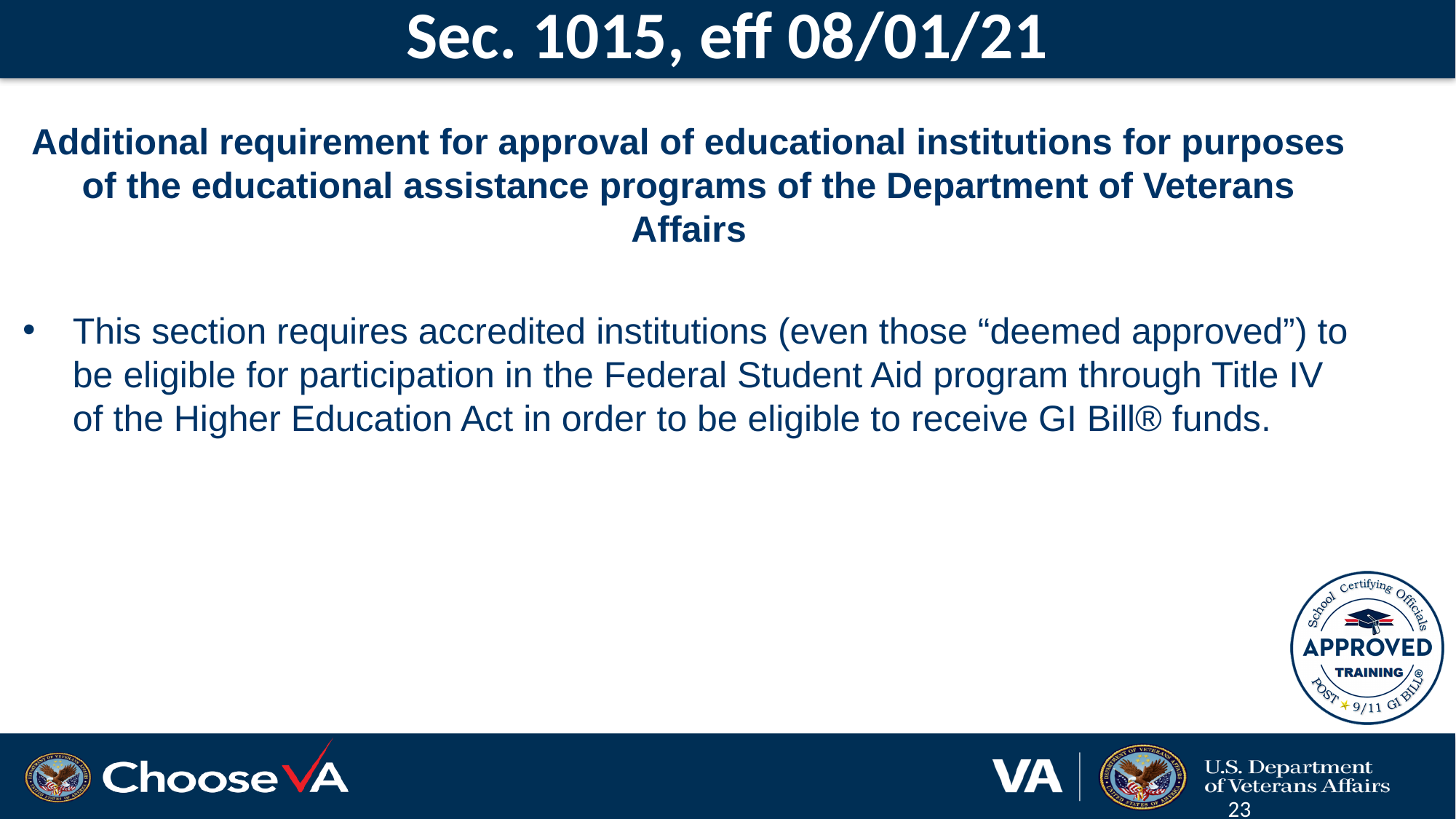

# Sec. 1015, eff 08/01/21
Additional requirement for approval of educational institutions for purposes of the educational assistance programs of the Department of Veterans Affairs

This section requires accredited institutions (even those “deemed approved”) to be eligible for participation in the Federal Student Aid program through Title IV of the Higher Education Act in order to be eligible to receive GI Bill® funds.
23